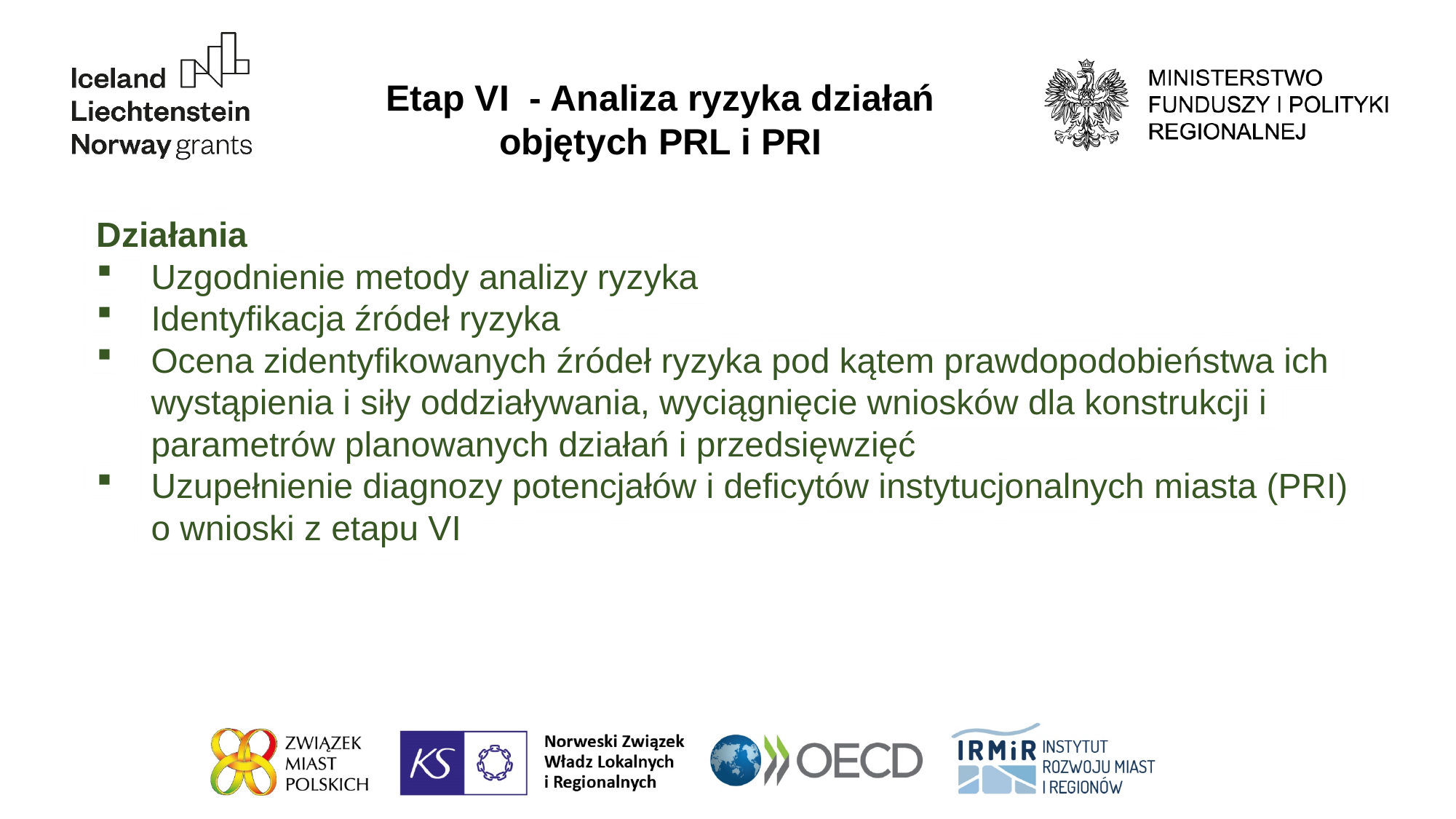

Etap VI  - Analiza ryzyka działań objętych PRL i PRI
Działania
Uzgodnienie metody analizy ryzyka
Identyfikacja źródeł ryzyka
Ocena zidentyfikowanych źródeł ryzyka pod kątem prawdopodobieństwa ich wystąpienia i siły oddziaływania, wyciągnięcie wniosków dla konstrukcji i parametrów planowanych działań i przedsięwzięć
Uzupełnienie diagnozy potencjałów i deficytów instytucjonalnych miasta (PRI) o wnioski z etapu VI